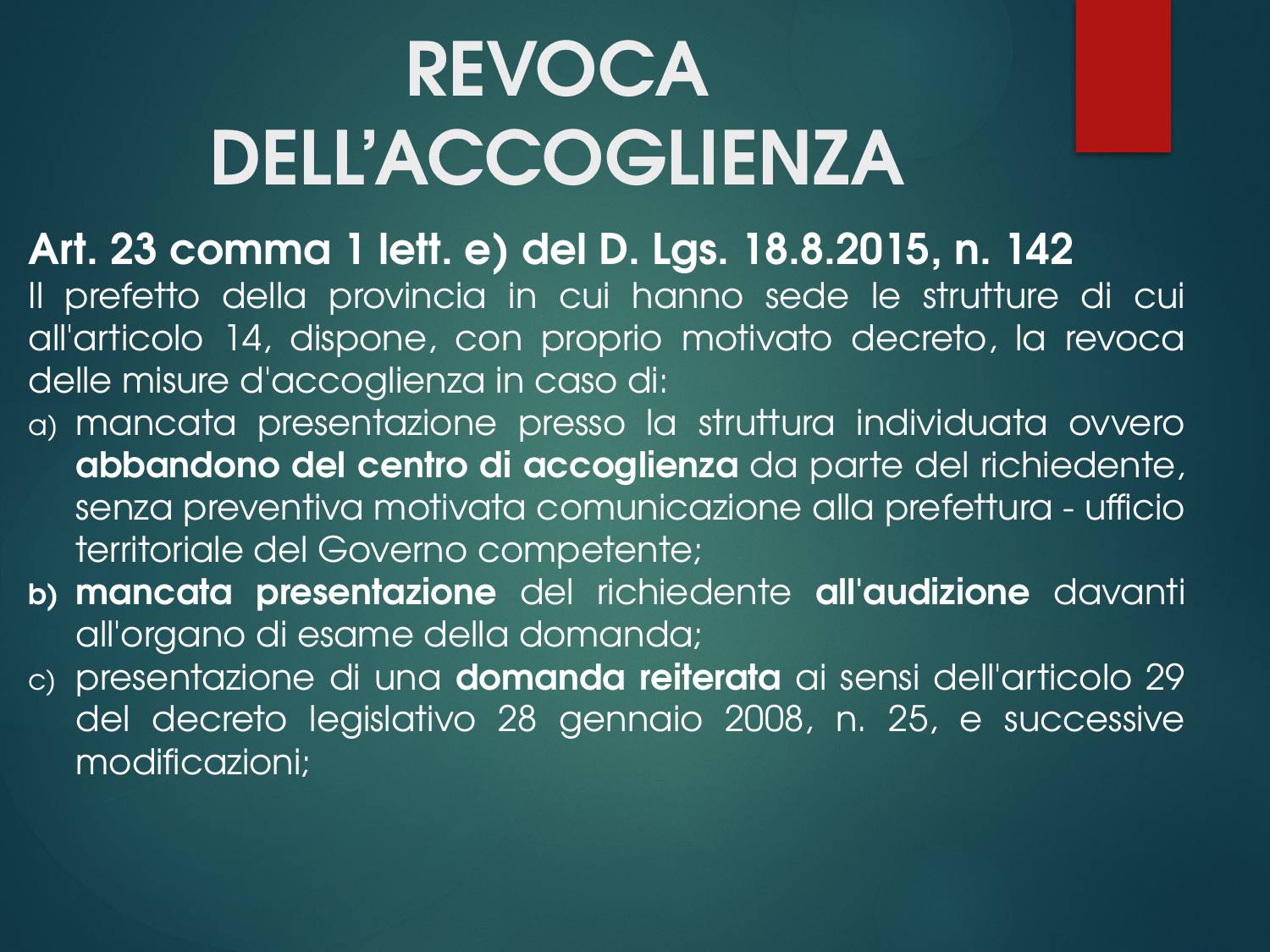

# REVOCA DELL’ACCOGLIENZA
Art. 23 comma 1 lett. e) del D. Lgs. 18.8.2015, n. 142
Il prefetto della provincia in cui hanno sede le strutture di cui all'articolo 14, dispone, con proprio motivato decreto, la revoca delle misure d'accoglienza in caso di:
mancata presentazione presso la struttura individuata ovvero abbandono del centro di accoglienza da parte del richiedente, senza preventiva motivata comunicazione alla prefettura - ufficio territoriale del Governo competente;
mancata presentazione del richiedente all'audizione davanti all'organo di esame della domanda;
presentazione di una domanda reiterata ai sensi dell'articolo 29 del decreto legislativo 28 gennaio 2008, n. 25, e successive modificazioni;